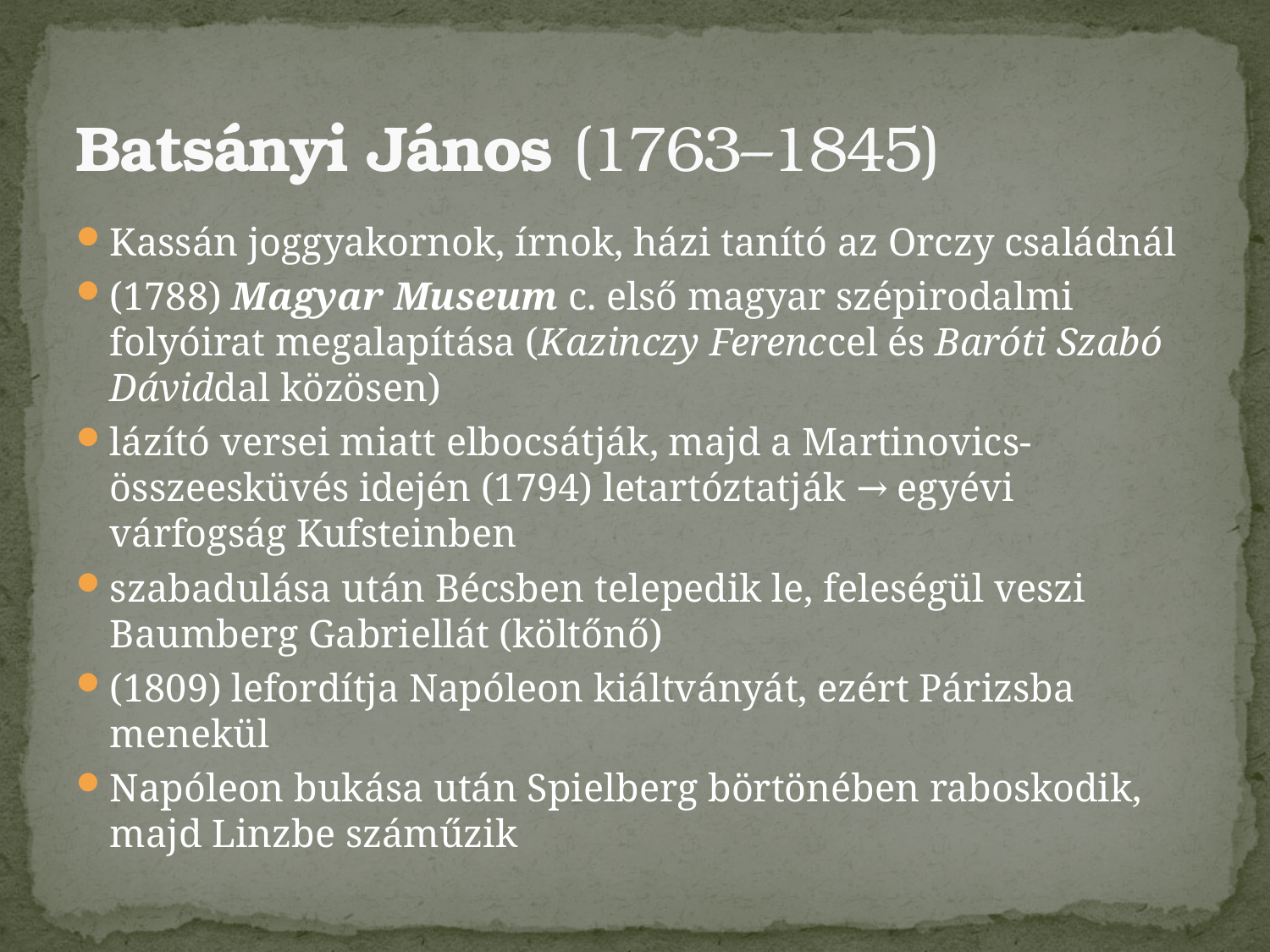

# Batsányi János (1763–1845)
Kassán joggyakornok, írnok, házi tanító az Orczy családnál
(1788) Magyar Museum c. első magyar szépirodalmi folyóirat megalapítása (Kazinczy Ferenccel és Baróti Szabó Dáviddal közösen)
lázító versei miatt elbocsátják, majd a Martinovics-összeesküvés idején (1794) letartóztatják → egyévi várfogság Kufsteinben
szabadulása után Bécsben telepedik le, feleségül veszi Baumberg Gabriellát (költőnő)
(1809) lefordítja Napóleon kiáltványát, ezért Párizsba menekül
Napóleon bukása után Spielberg börtönében raboskodik, majd Linzbe száműzik